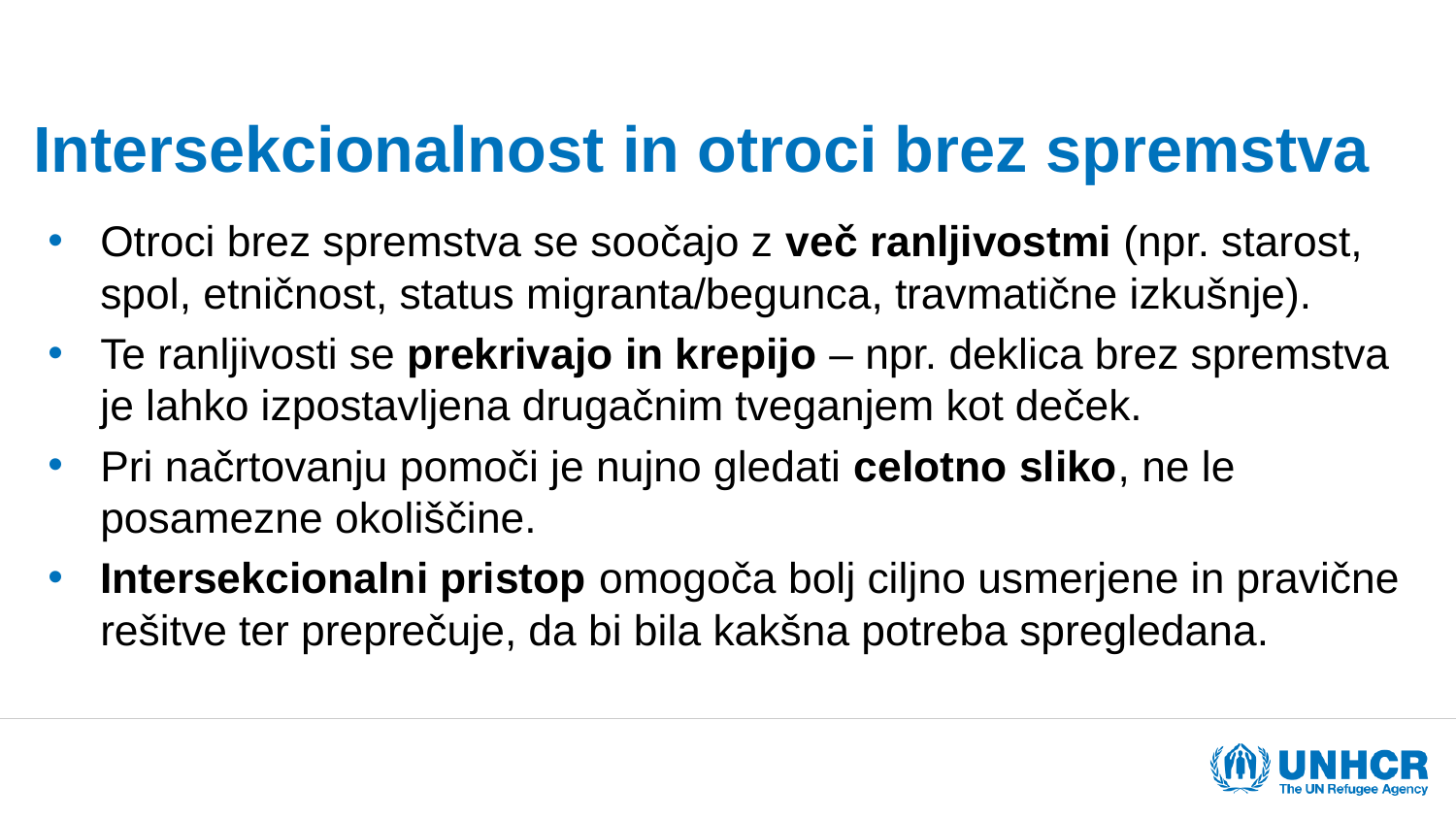

# Intersekcionalnost in otroci brez spremstva
Otroci brez spremstva se soočajo z več ranljivostmi (npr. starost, spol, etničnost, status migranta/begunca, travmatične izkušnje).
Te ranljivosti se prekrivajo in krepijo – npr. deklica brez spremstva je lahko izpostavljena drugačnim tveganjem kot deček.
Pri načrtovanju pomoči je nujno gledati celotno sliko, ne le posamezne okoliščine.
Intersekcionalni pristop omogoča bolj ciljno usmerjene in pravične rešitve ter preprečuje, da bi bila kakšna potreba spregledana.